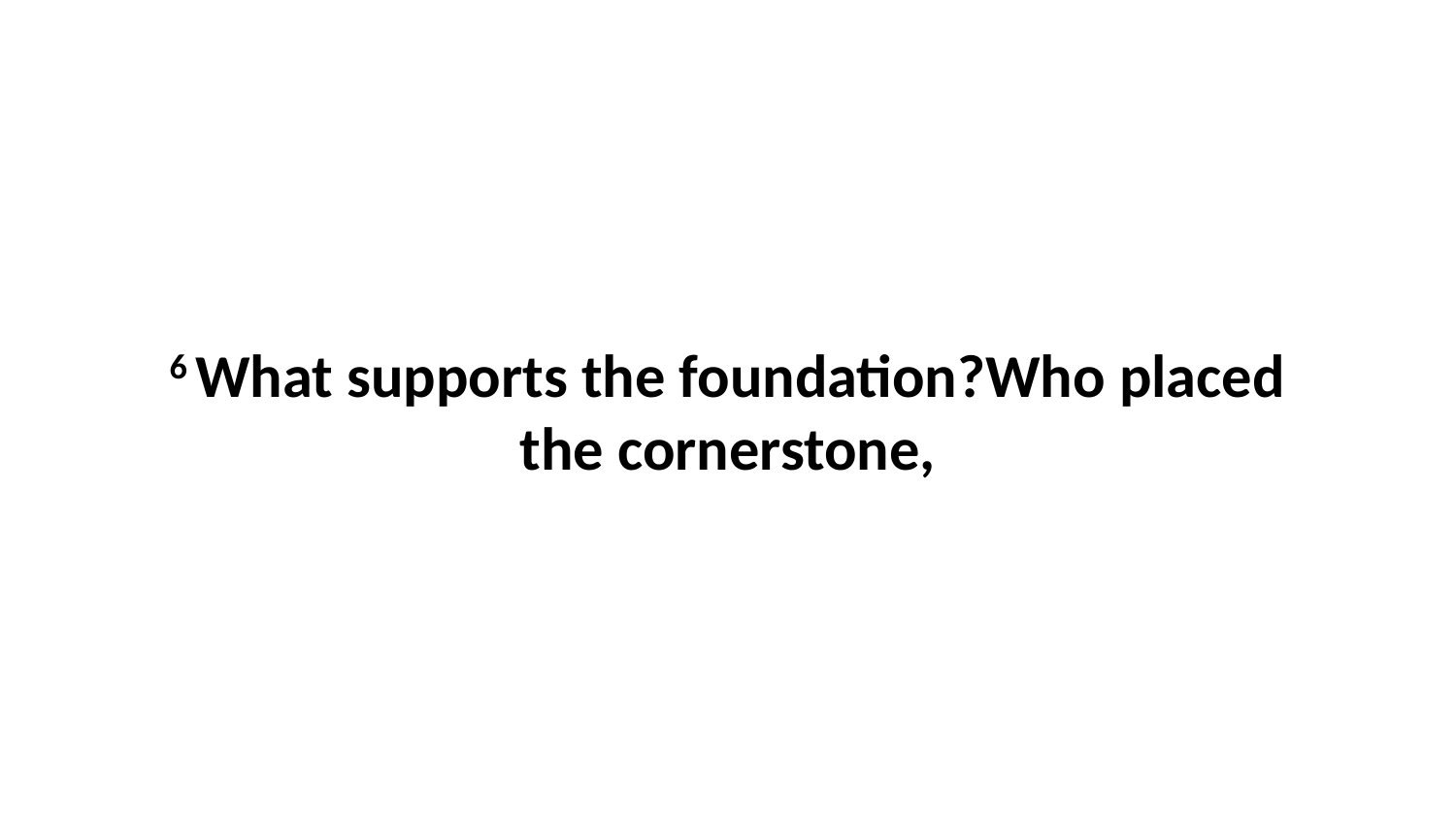

6 What supports the foundation?Who placed the cornerstone,